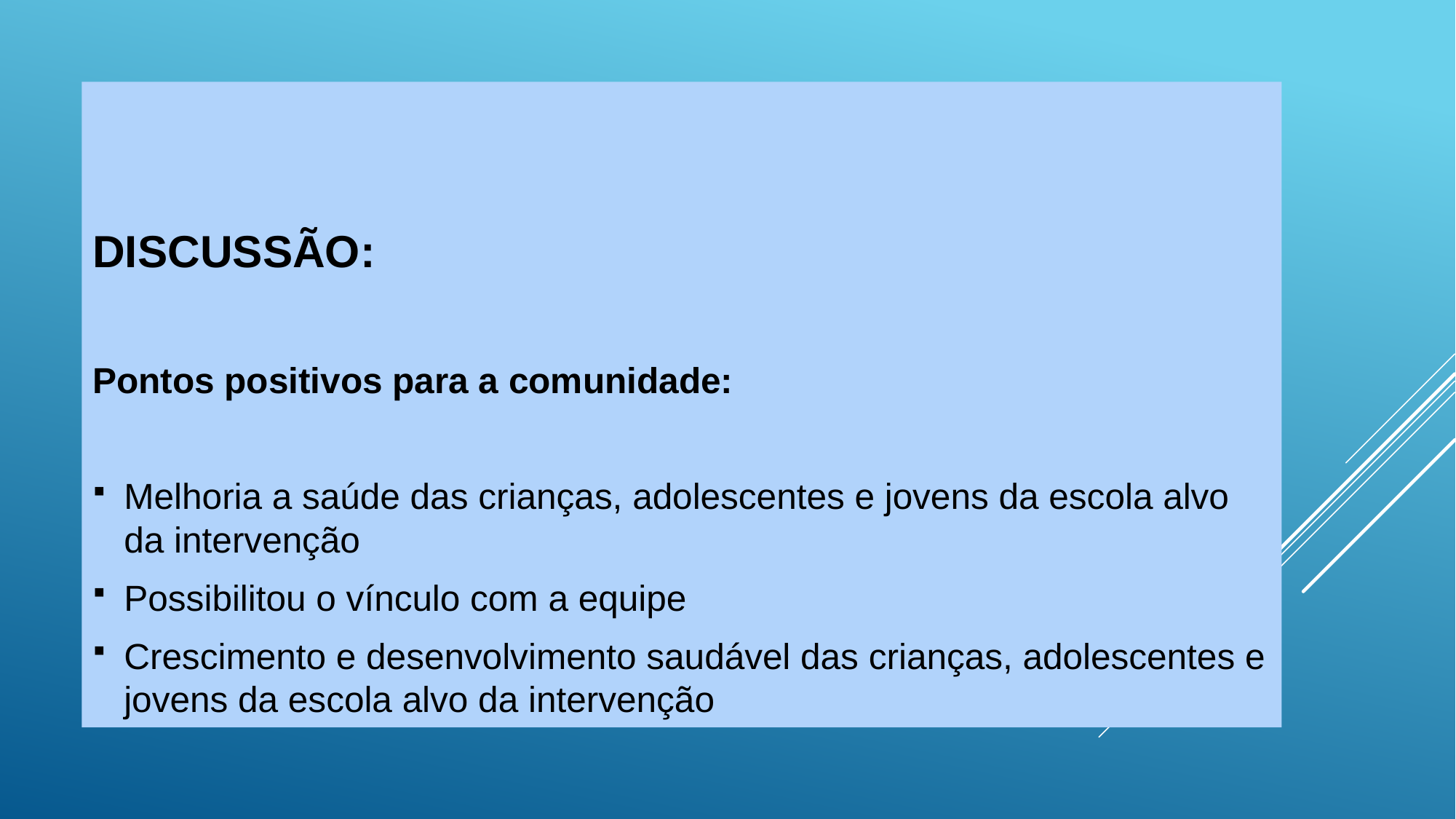

DISCUSSÃO:

Pontos positivos para a comunidade:

Melhoria a saúde das crianças, adolescentes e jovens da escola alvo da intervenção
Possibilitou o vínculo com a equipe
Crescimento e desenvolvimento saudável das crianças, adolescentes e jovens da escola alvo da intervenção